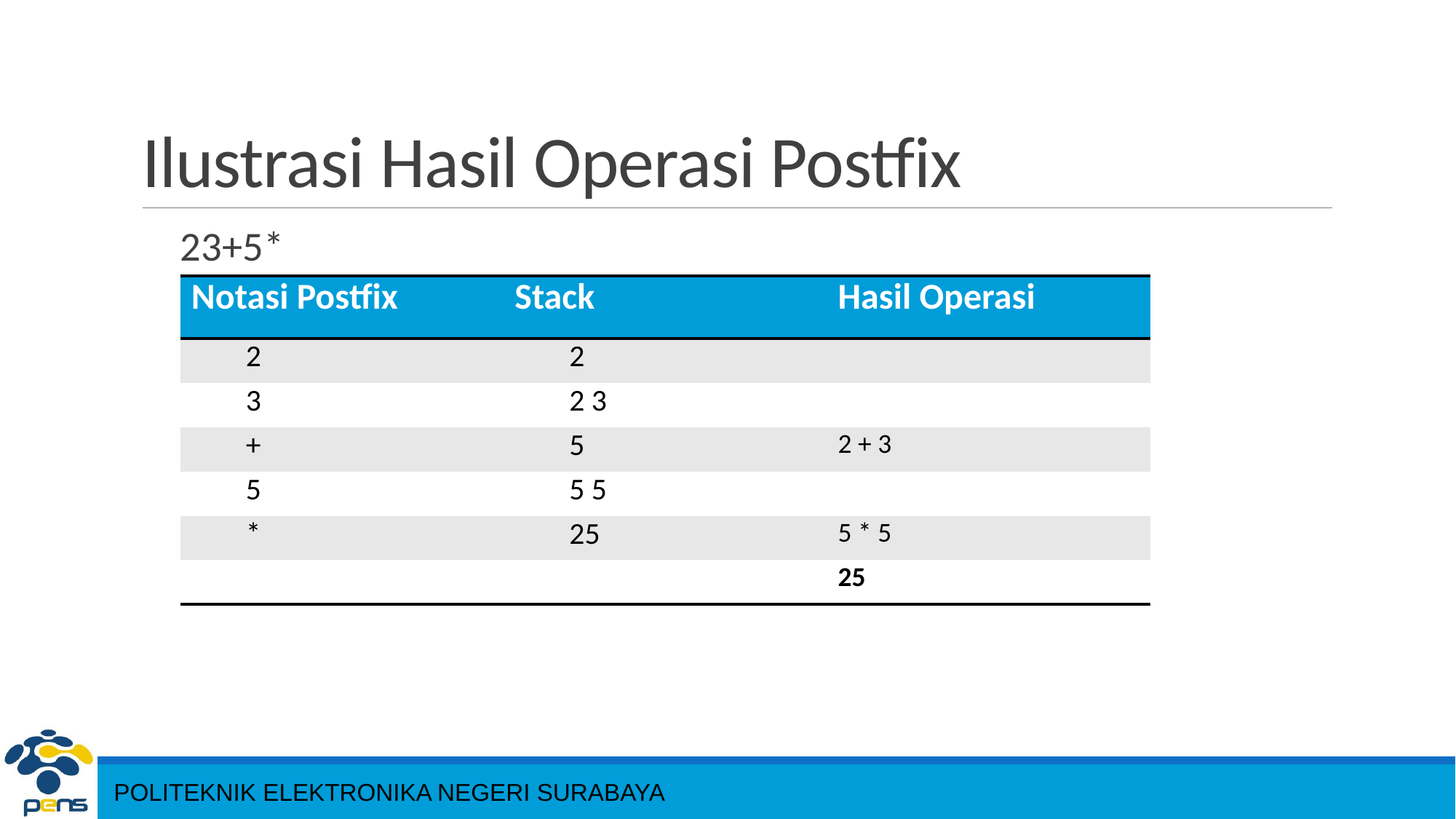

# Ilustrasi Hasil Operasi Postfix
23+5*
| Notasi Postfix | Stack | Hasil Operasi |
| --- | --- | --- |
| 2 | 2 |  |
| 3 | 2 3 |  |
| + | 5 | 2 + 3 |
| 5 | 5 5 |  |
| \* | 25 | 5 \* 5 |
|  |  | 25 |